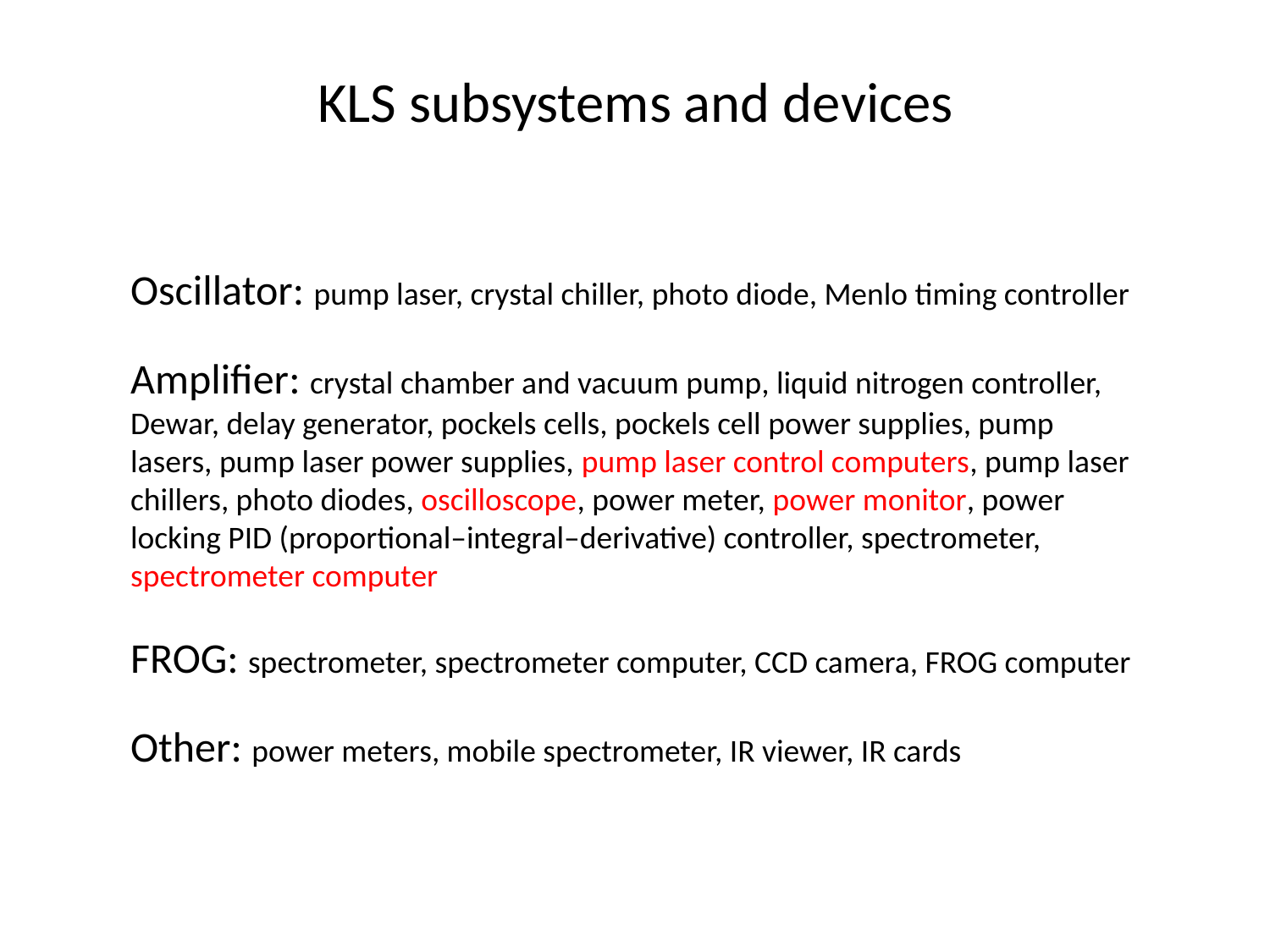

KLS subsystems and devices
Oscillator: pump laser, crystal chiller, photo diode, Menlo timing controller

Amplifier: crystal chamber and vacuum pump, liquid nitrogen controller, Dewar, delay generator, pockels cells, pockels cell power supplies, pump lasers, pump laser power supplies, pump laser control computers, pump laser chillers, photo diodes, oscilloscope, power meter, power monitor, power locking PID (proportional–integral–derivative) controller, spectrometer, spectrometer computer

FROG: spectrometer, spectrometer computer, CCD camera, FROG computer

Other: power meters, mobile spectrometer, IR viewer, IR cards